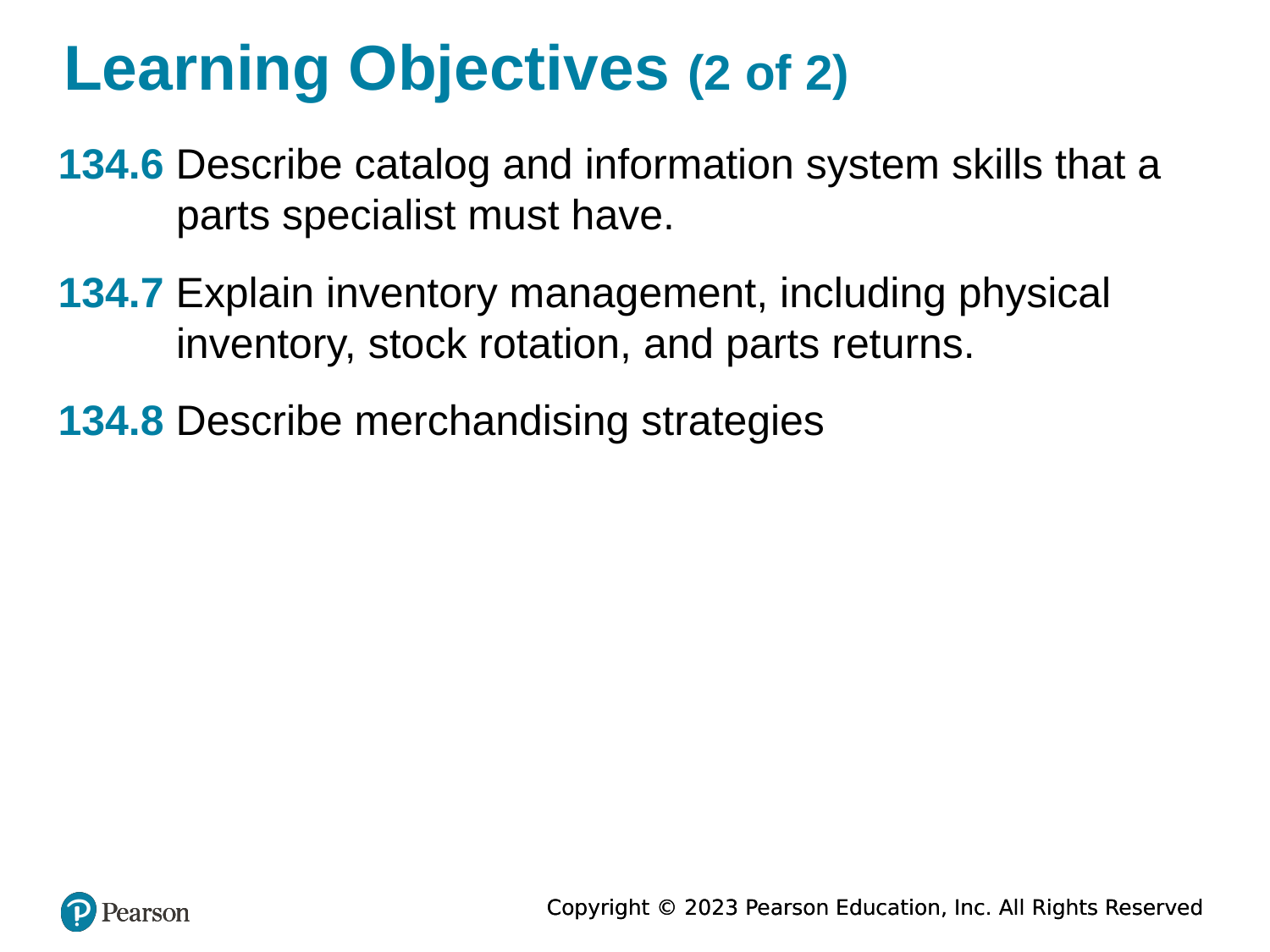

# Learning Objectives (2 of 2)
134.6 Describe catalog and information system skills that a parts specialist must have.
134.7 Explain inventory management, including physical inventory, stock rotation, and parts returns.
134.8 Describe merchandising strategies